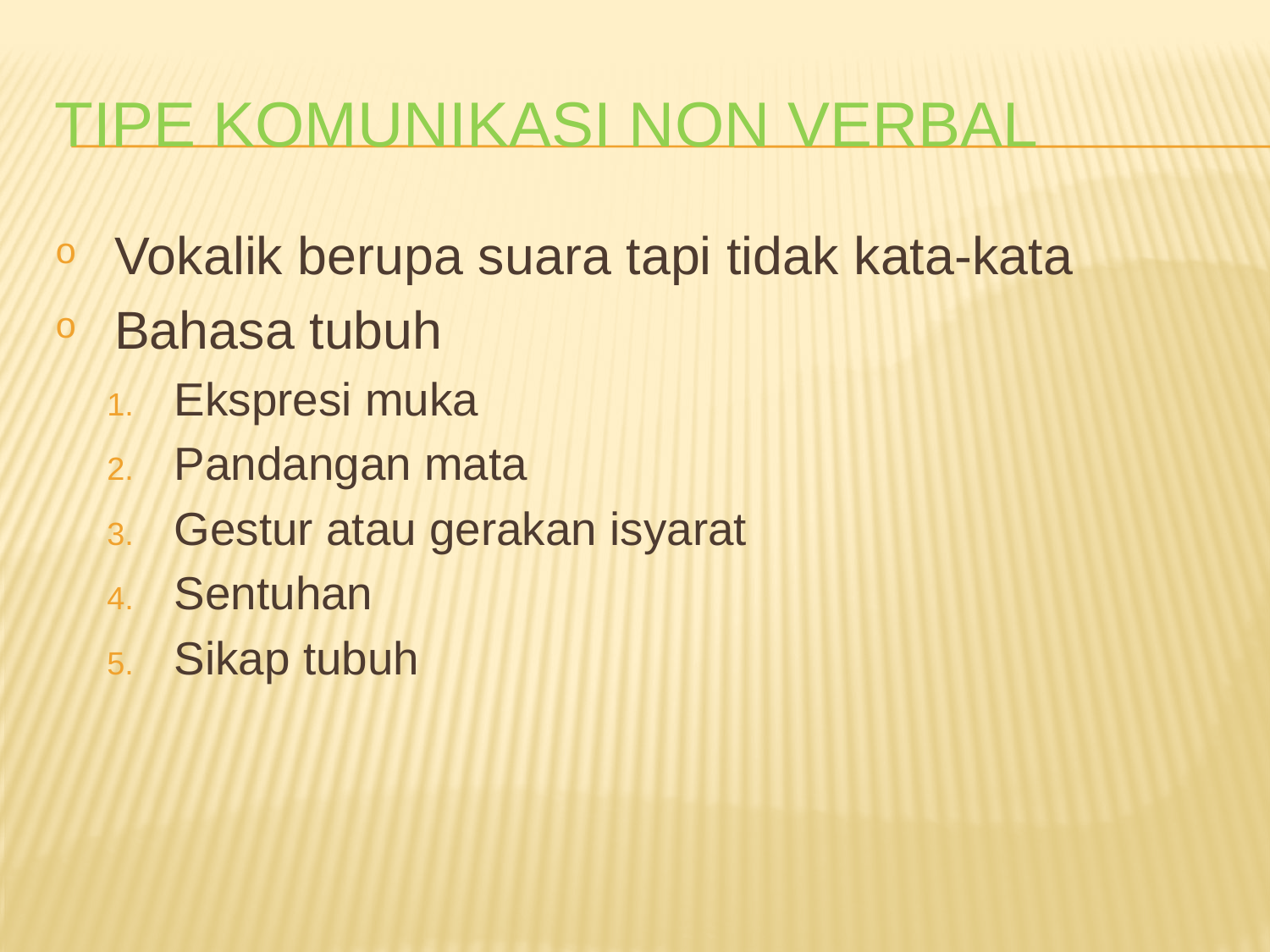

# TIPE KOMUNIKASI NON VERBAL
Vokalik berupa suara tapi tidak kata-kata
Bahasa tubuh
Ekspresi muka
Pandangan mata
Gestur atau gerakan isyarat
Sentuhan
Sikap tubuh